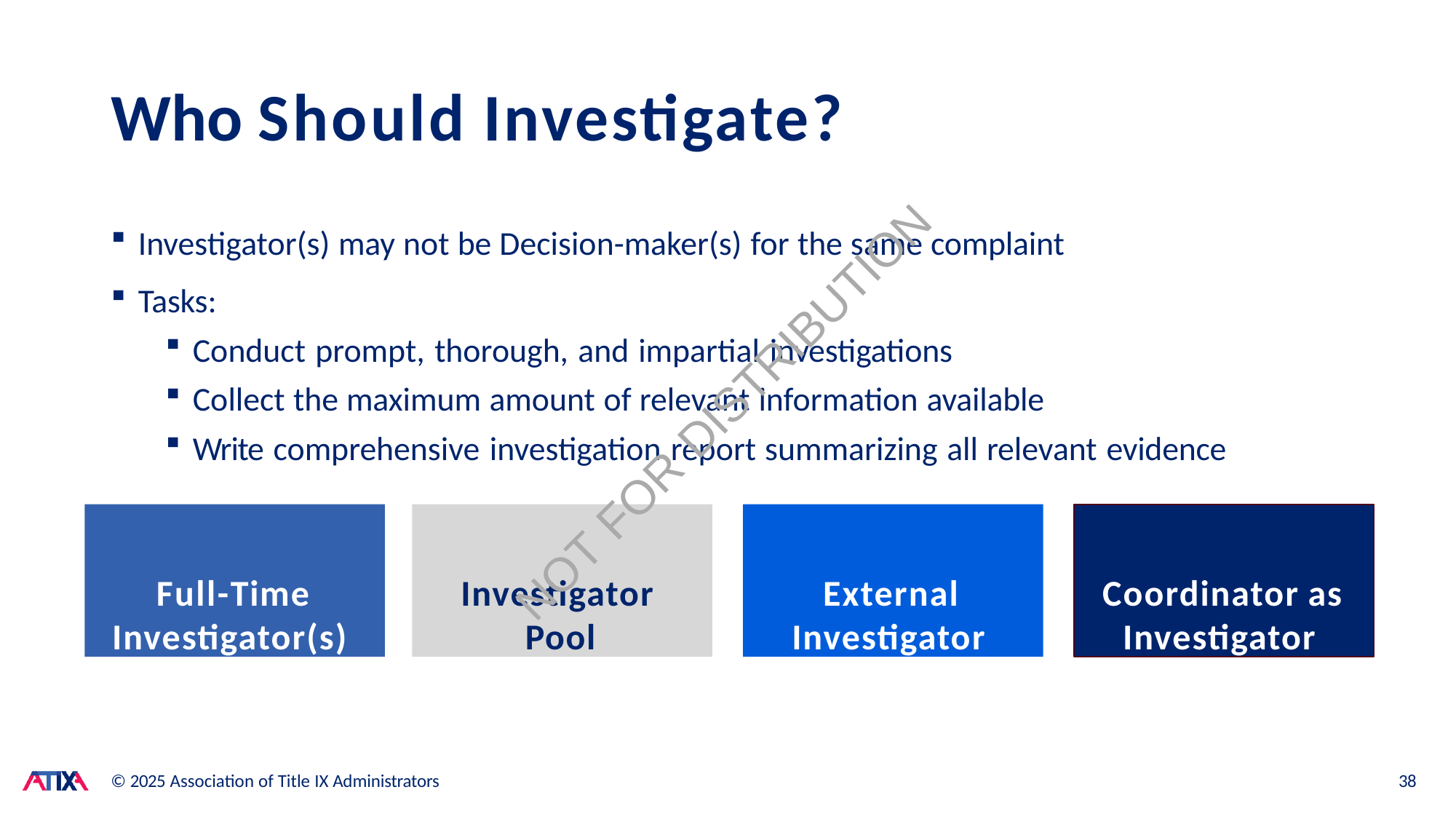

# Who Should Investigate?
Investigator(s) may not be Decision-maker(s) for the same complaint
Tasks:
Conduct prompt, thorough, and impartial investigations
Collect the maximum amount of relevant information available
Write comprehensive investigation report summarizing all relevant evidence
NOT FOR DISTRIBUTION

Full-Time Investigator(s)

Investigator Pool

External Investigator

Coordinator as Investigator
© 2025 Association of Title IX Administrators
38